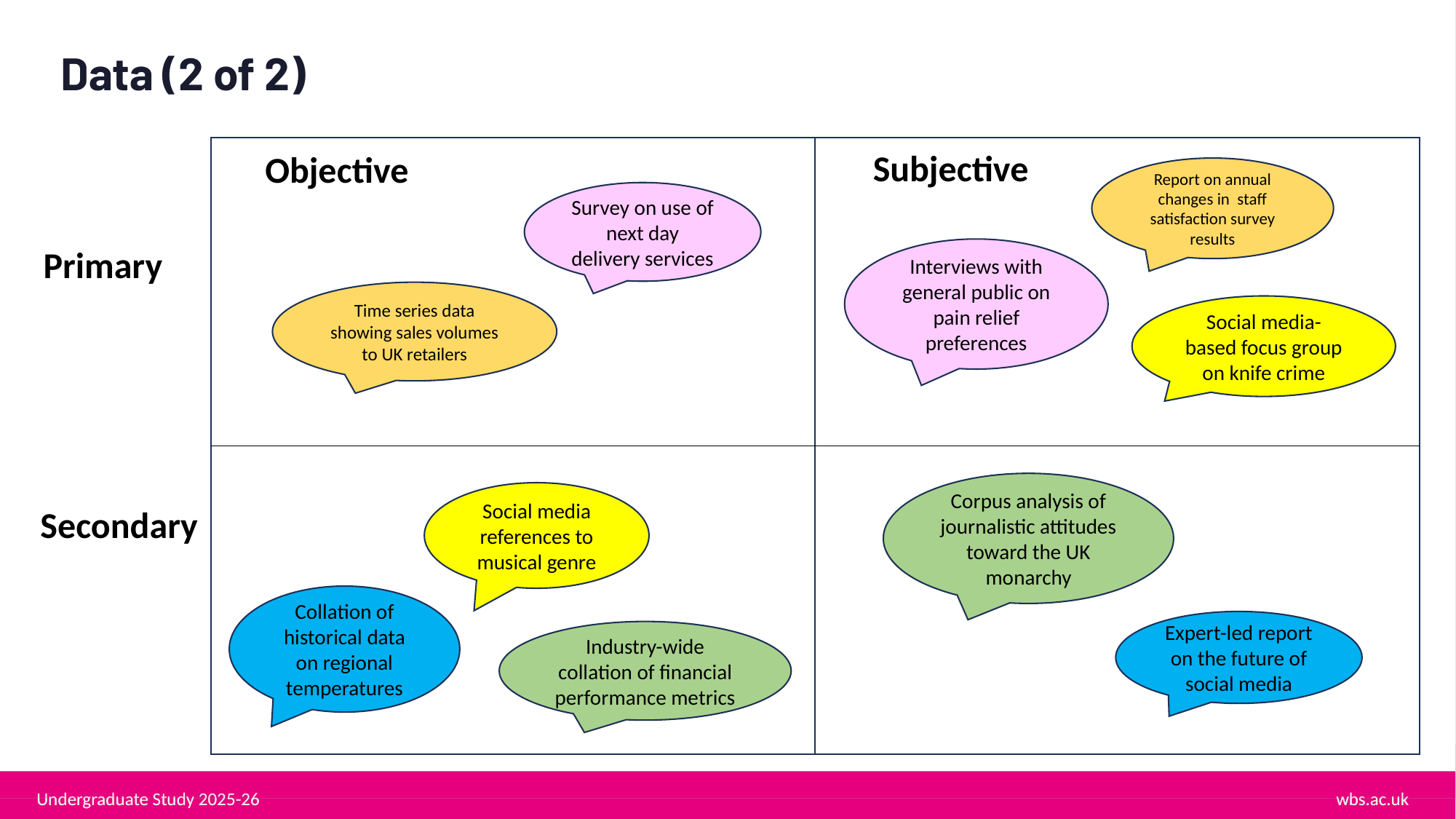

Data (2 of 2)

Subjective
Objective

Report on annual changes in  staff satisfaction survey results
Survey on use of next day delivery services
Interviews with general public on pain relief preferences
Primary

Time series data showing sales volumes to UK retailers
Social media-based focus group on knife crime
Corpus analysis of journalistic attitudes toward the UK monarchy
Social media references to musical genre
Secondary

Collation of historical data on regional temperatures
Expert-led report on the future of social media
Industry-wide collation of financial performance metrics